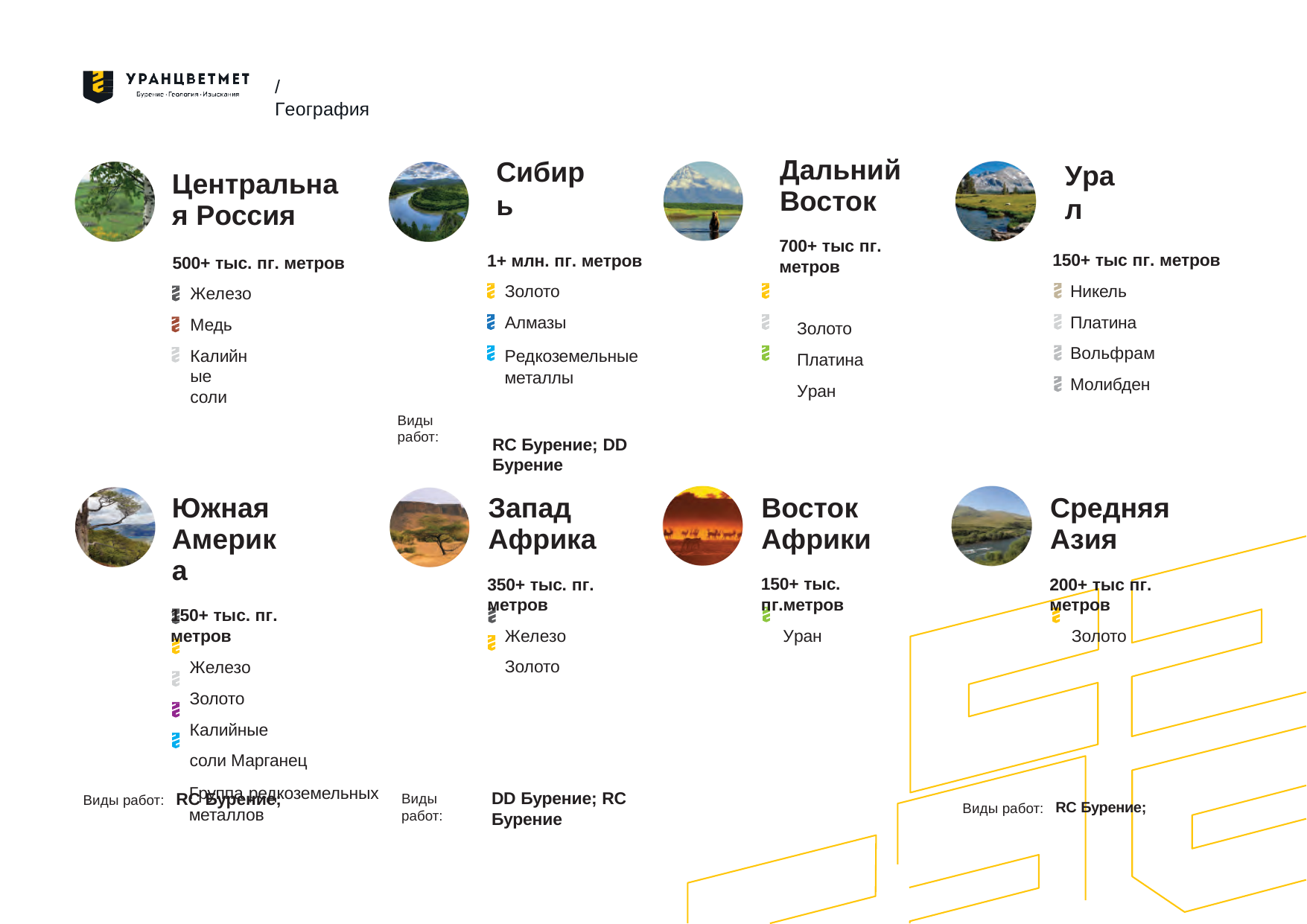

/ География
Сибирь
Дальний Восток
700+ тыс пг. метров

Золото Платина Уран
Урал

Центральная Россия
500+ тыс. пг. метров
Железо Медь
Калийные соли
150+ тыс пг. метров
Никель Платина Вольфрам Молибден
1+ млн. пг. метров
Золото Алмазы
Редкоземельные металлы

Виды работ:
RC Бурение; DD Бурение

Запад Африка
350+ тыс. пг. метров
Железо Золото
Южная Америка
150+ тыс. пг. метров
Железо Золото Калийные соли Марганец
Группа редкоземельных металлов
Восток Африки
150+ тыс. пг.метров
Уран
Средняя Азия
200+ тыс пг. метров
Золото

Виды работ:   RC Бурение;
DD Бурение; RC Бурение
Виды работ:   RC Бурение;
Виды работ:

10